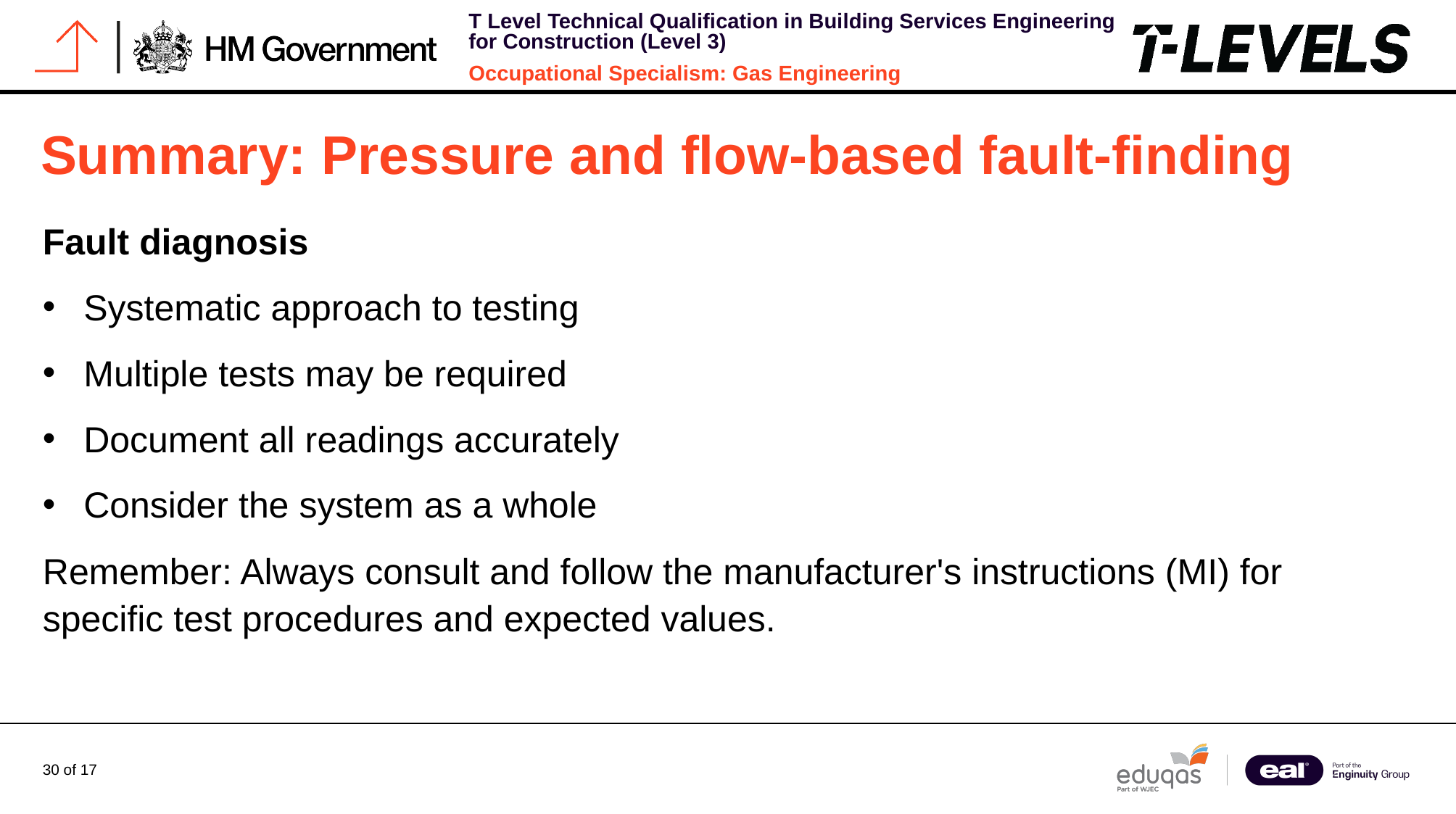

# Summary: Pressure and flow-based fault-finding
Fault diagnosis
Systematic approach to testing
Multiple tests may be required
Document all readings accurately
Consider the system as a whole
Remember: Always consult and follow the manufacturer's instructions (MI) for specific test procedures and expected values.